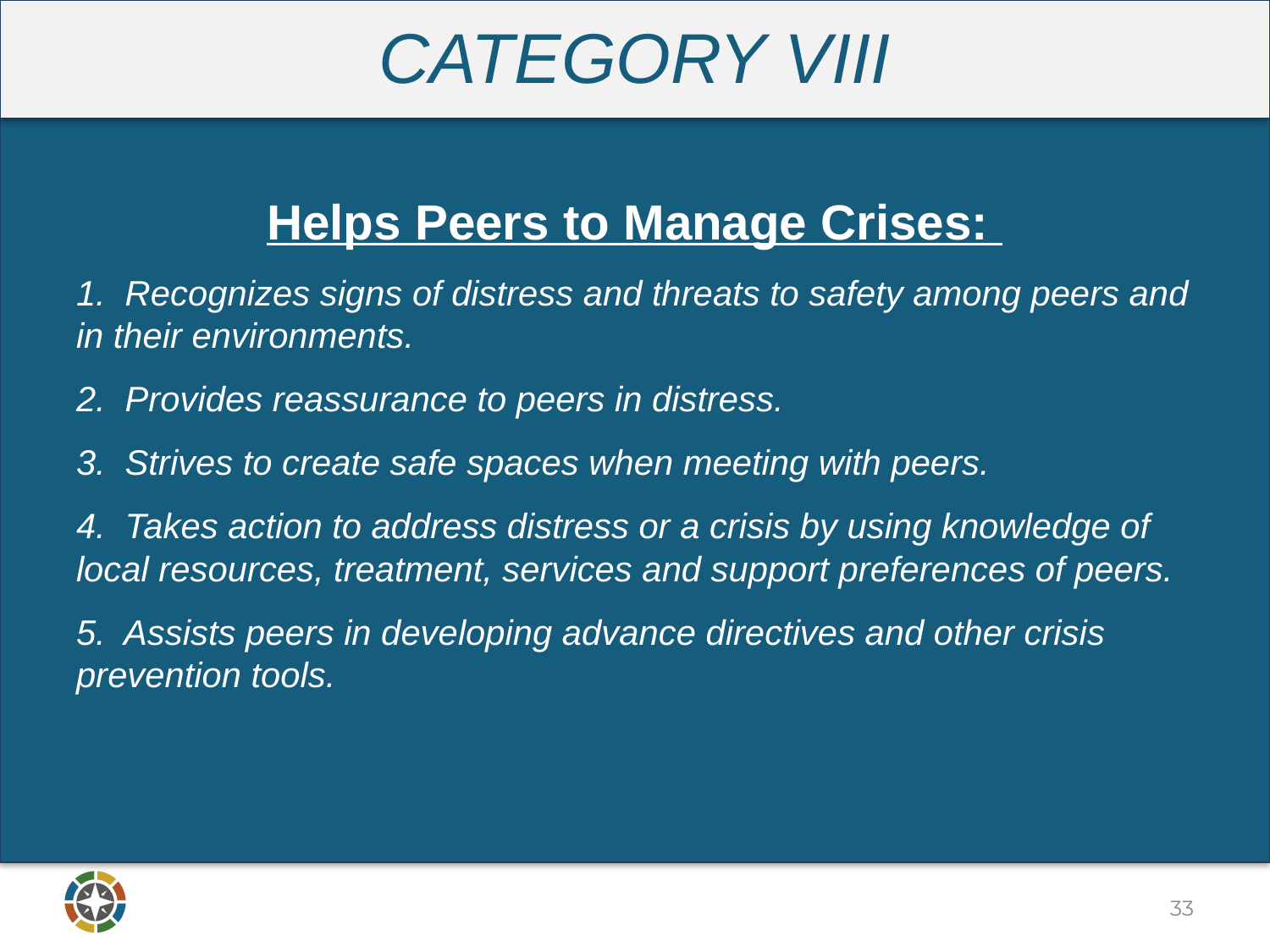

CATEGORY VIII
Helps Peers to Manage Crises:
1.  Recognizes signs of distress and threats to safety among peers and in their environments.
2.  Provides reassurance to peers in distress.
3.  Strives to create safe spaces when meeting with peers.
4.  Takes action to address distress or a crisis by using knowledge of local resources, treatment, services and support preferences of peers.
5.  Assists peers in developing advance directives and other crisis prevention tools.
33